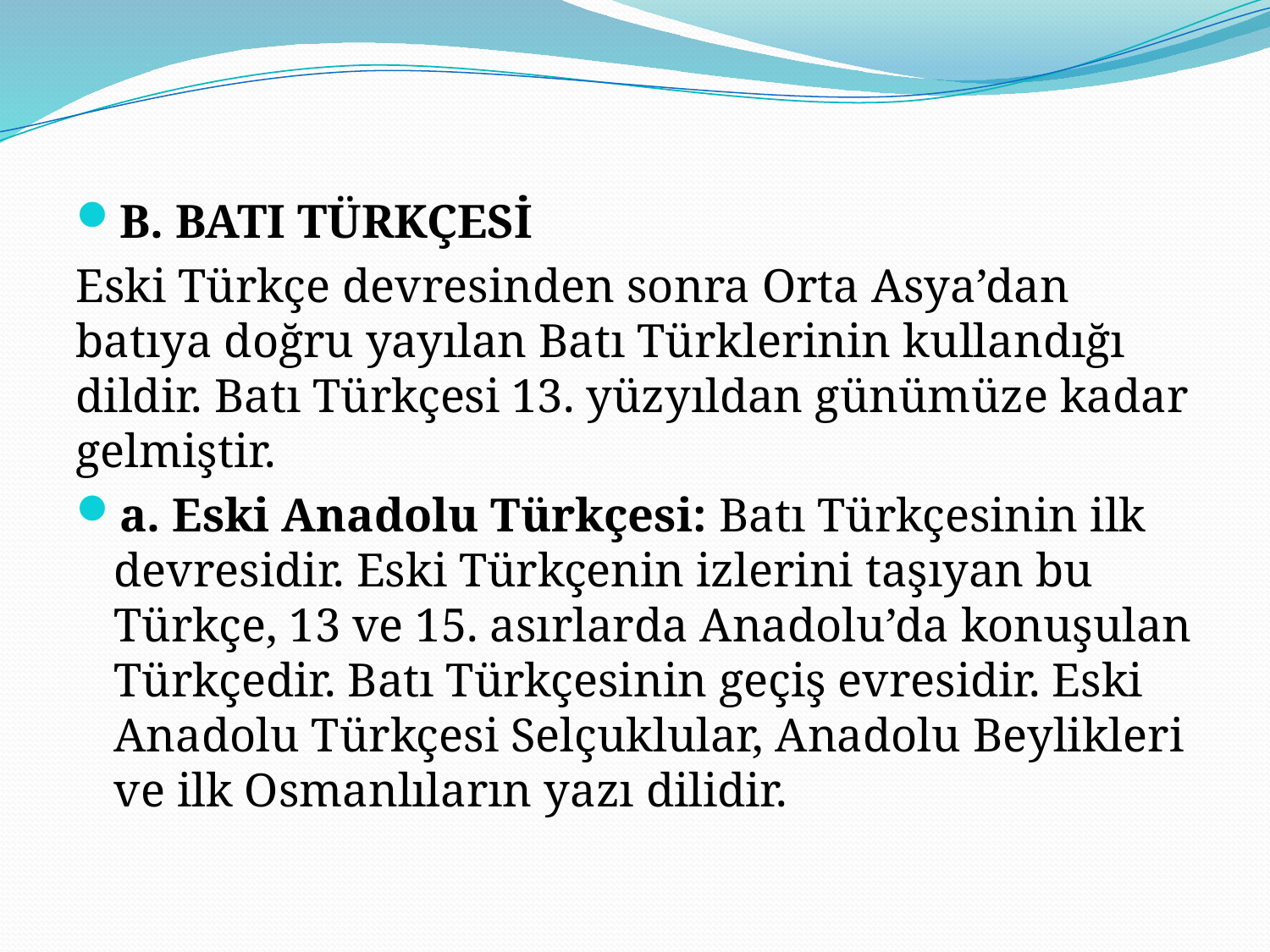

B. BATI TÜRKÇESİ
Eski Türkçe devresinden sonra Orta Asya’dan batıya doğru yayılan Batı Türklerinin kullandığı dildir. Batı Türkçesi 13. yüzyıldan günümüze kadar gelmiştir.
a. Eski Anadolu Türkçesi: Batı Türkçesinin ilk devresidir. Eski Türkçenin izlerini taşıyan bu Türkçe, 13 ve 15. asırlarda Anadolu’da konuşulan Türkçedir. Batı Türkçesinin geçiş evresidir. Eski Anadolu Türkçesi Selçuklular, Anadolu Beylikleri ve ilk Osmanlıların yazı dilidir.